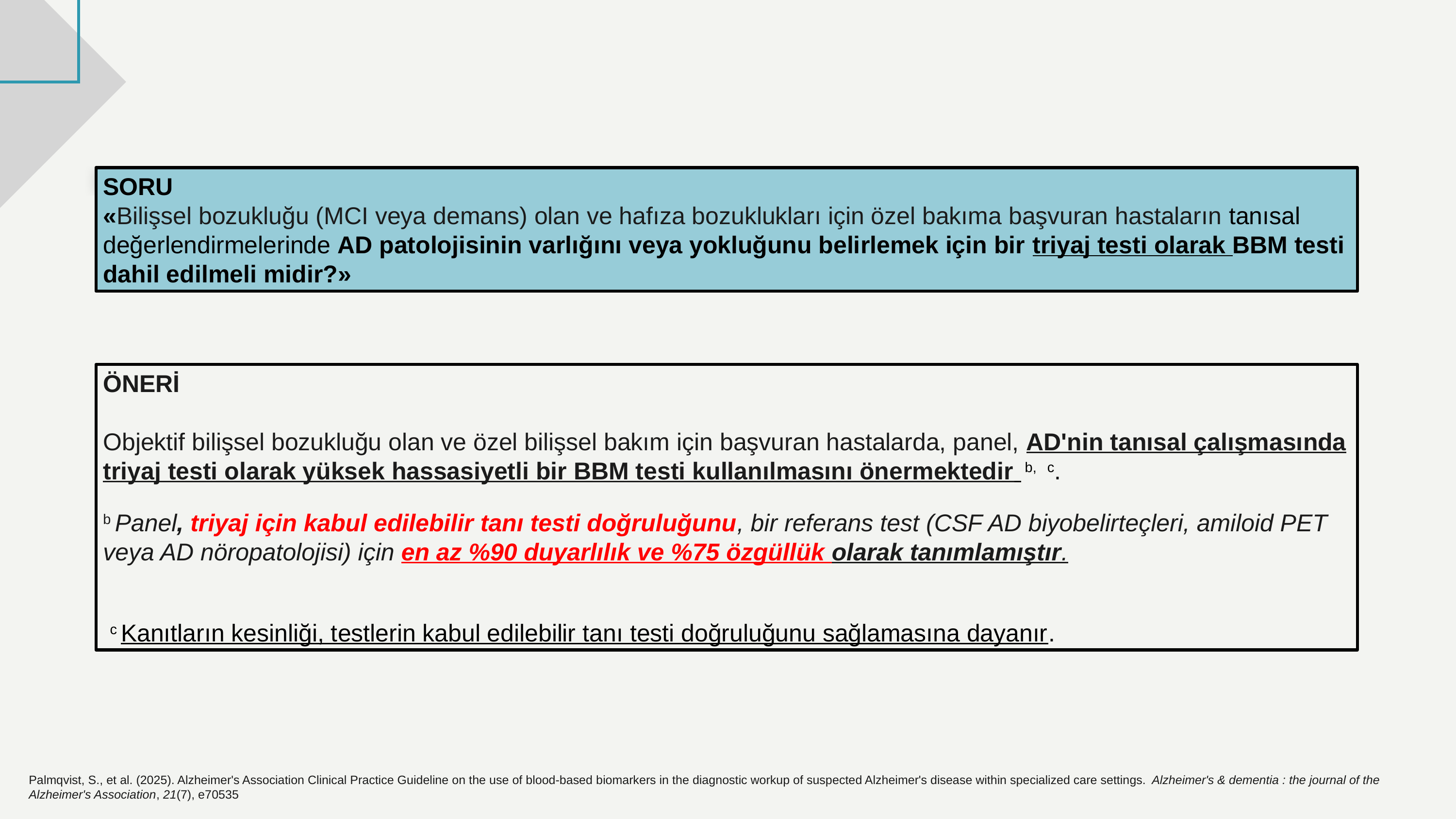

SORU
«Bilişsel bozukluğu (MCI veya demans) olan ve hafıza bozuklukları için özel bakıma başvuran hastaların tanısal değerlendirmelerinde AD patolojisinin varlığını veya yokluğunu belirlemek için bir triyaj testi olarak BBM testi dahil edilmeli midir?»
ÖNERİ

Objektif bilişsel bozukluğu olan ve özel bilişsel bakım için başvuran hastalarda, panel, AD'nin tanısal çalışmasında triyaj testi olarak yüksek hassasiyetli bir BBM testi kullanılmasını önermektedir  b,  c.
b Panel, triyaj için kabul edilebilir tanı testi doğruluğunu, bir referans test (CSF AD biyobelirteçleri, amiloid PET veya AD nöropatolojisi) için en az %90 duyarlılık ve %75 özgüllük olarak tanımlamıştır.

 c Kanıtların kesinliği, testlerin kabul edilebilir tanı testi doğruluğunu sağlamasına dayanır.
Palmqvist, S., et al. (2025). Alzheimer's Association Clinical Practice Guideline on the use of blood-based biomarkers in the diagnostic workup of suspected Alzheimer's disease within specialized care settings. Alzheimer's & dementia : the journal of the Alzheimer's Association, 21(7), e70535